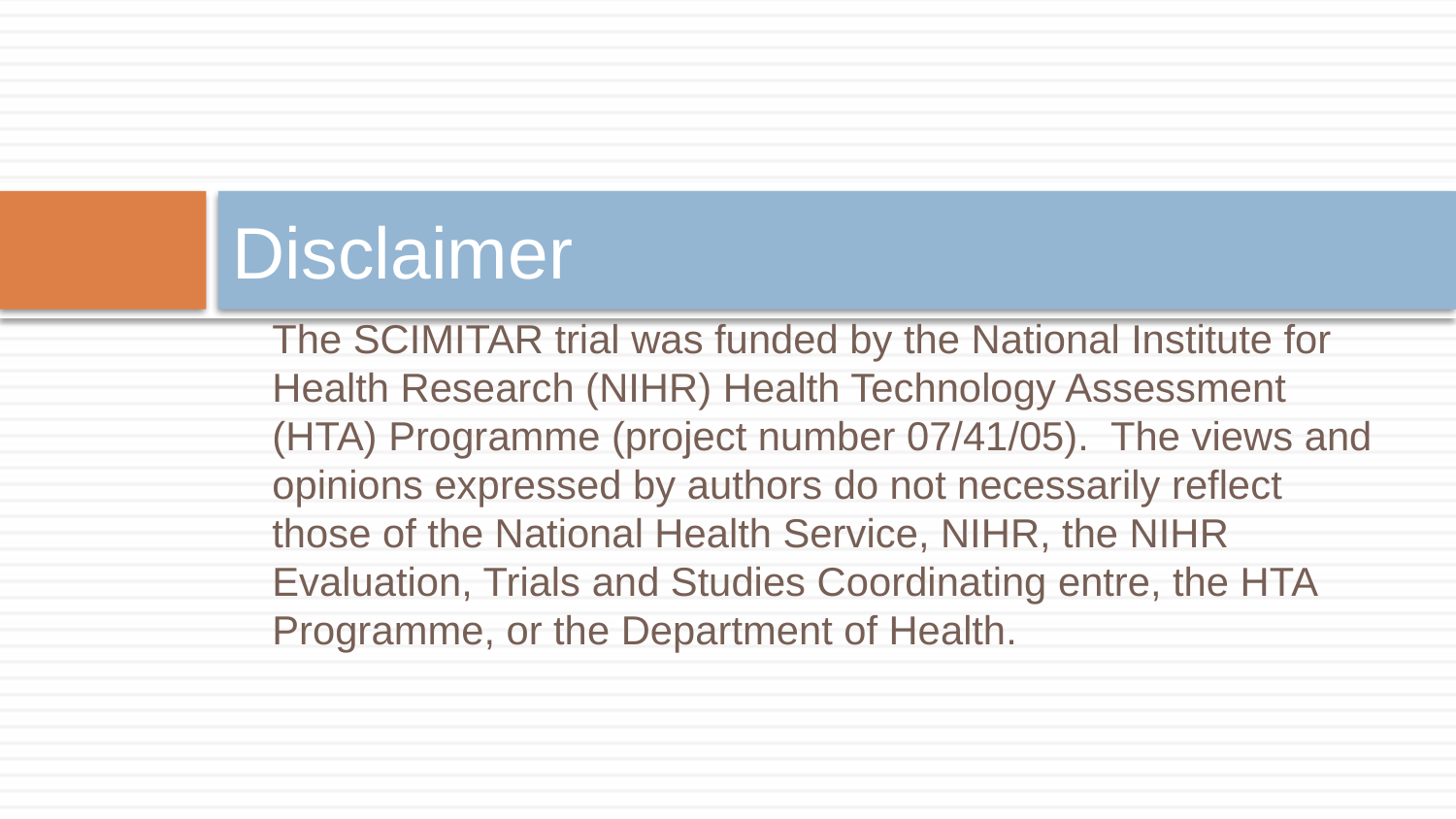

# Disclaimer
The SCIMITAR trial was funded by the National Institute for Health Research (NIHR) Health Technology Assessment (HTA) Programme (project number 07/41/05).  The views and opinions expressed by authors do not necessarily reflect those of the National Health Service, NIHR, the NIHR Evaluation, Trials and Studies Coordinating entre, the HTA Programme, or the Department of Health.